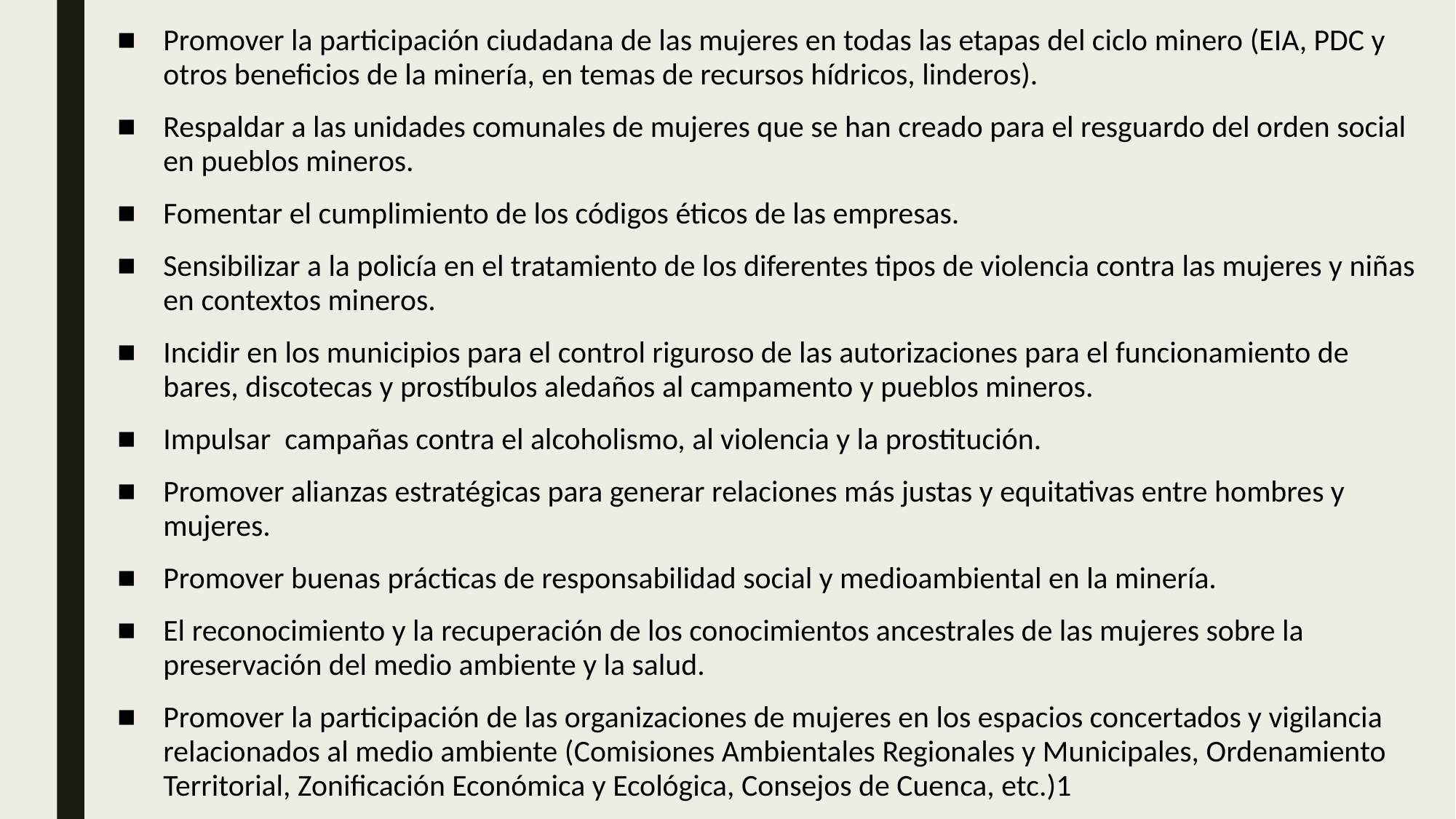

Promover la participación ciudadana de las mujeres en todas las etapas del ciclo minero (EIA, PDC y otros beneficios de la minería, en temas de recursos hídricos, linderos).
Respaldar a las unidades comunales de mujeres que se han creado para el resguardo del orden social en pueblos mineros.
Fomentar el cumplimiento de los códigos éticos de las empresas.
Sensibilizar a la policía en el tratamiento de los diferentes tipos de violencia contra las mujeres y niñas en contextos mineros.
Incidir en los municipios para el control riguroso de las autorizaciones para el funcionamiento de bares, discotecas y prostíbulos aledaños al campamento y pueblos mineros.
Impulsar  campañas contra el alcoholismo, al violencia y la prostitución.
Promover alianzas estratégicas para generar relaciones más justas y equitativas entre hombres y mujeres.
Promover buenas prácticas de responsabilidad social y medioambiental en la minería.
El reconocimiento y la recuperación de los conocimientos ancestrales de las mujeres sobre la preservación del medio ambiente y la salud.
Promover la participación de las organizaciones de mujeres en los espacios concertados y vigilancia relacionados al medio ambiente (Comisiones Ambientales Regionales y Municipales, Ordenamiento Territorial, Zonificación Económica y Ecológica, Consejos de Cuenca, etc.)1